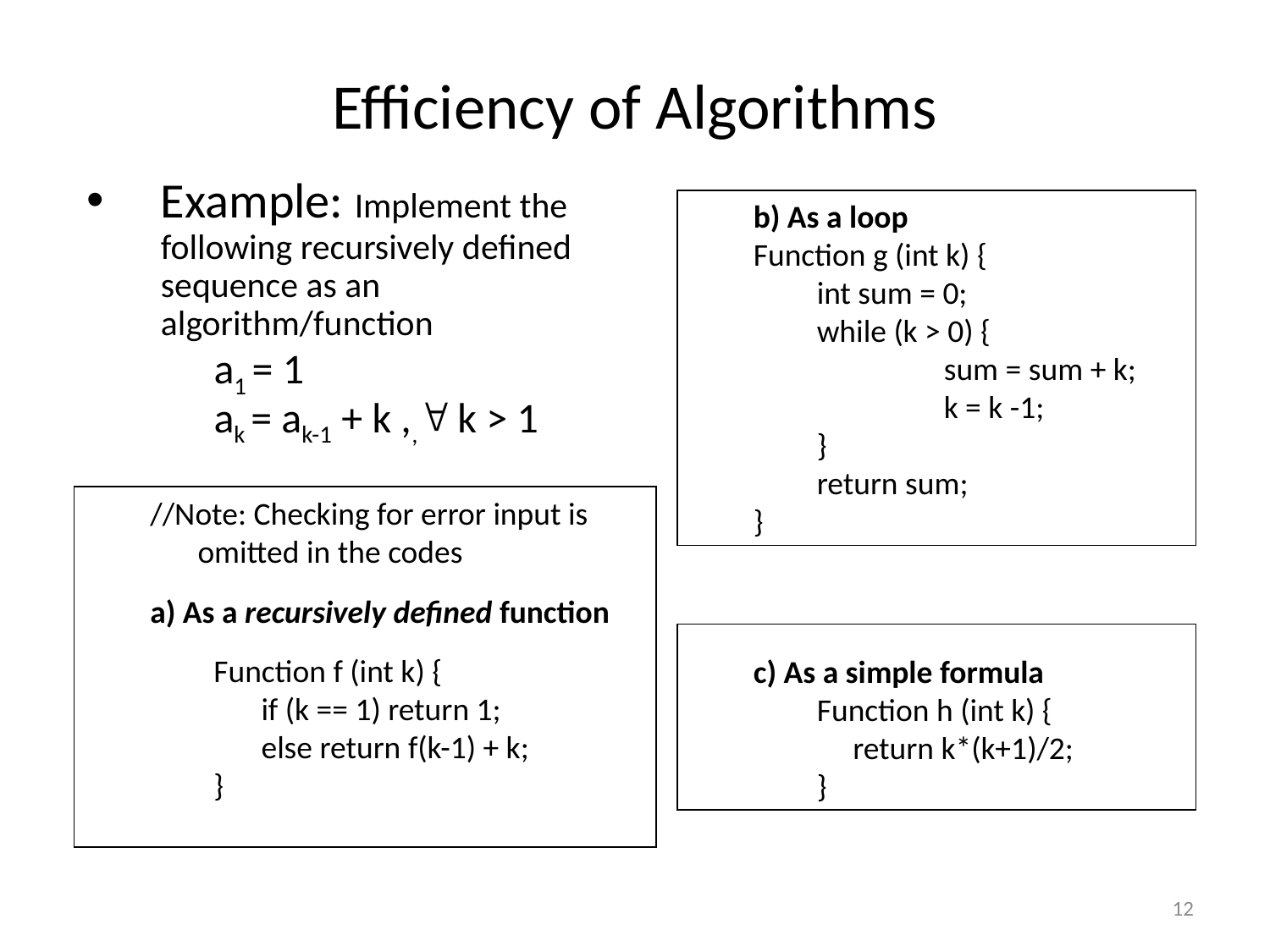

# Efficiency of Algorithms
Example: Implement the following recursively defined sequence as an algorithm/function
a1 = 1
ak = ak-1 + k ,,∀ k > 1
b) As a loop
Function g (int k) {
int sum = 0;
while (k > 0) {
	sum = sum + k;
	k = k -1;
}
return sum;
}
//Note: Checking for error input is omitted in the codes

a) As a recursively defined function

Function f (int k) {
	if (k == 1) return 1;
	else return f(k-1) + k;
}

c) As a simple formula
Function h (int k) {
     return k*(k+1)/2;
}
12